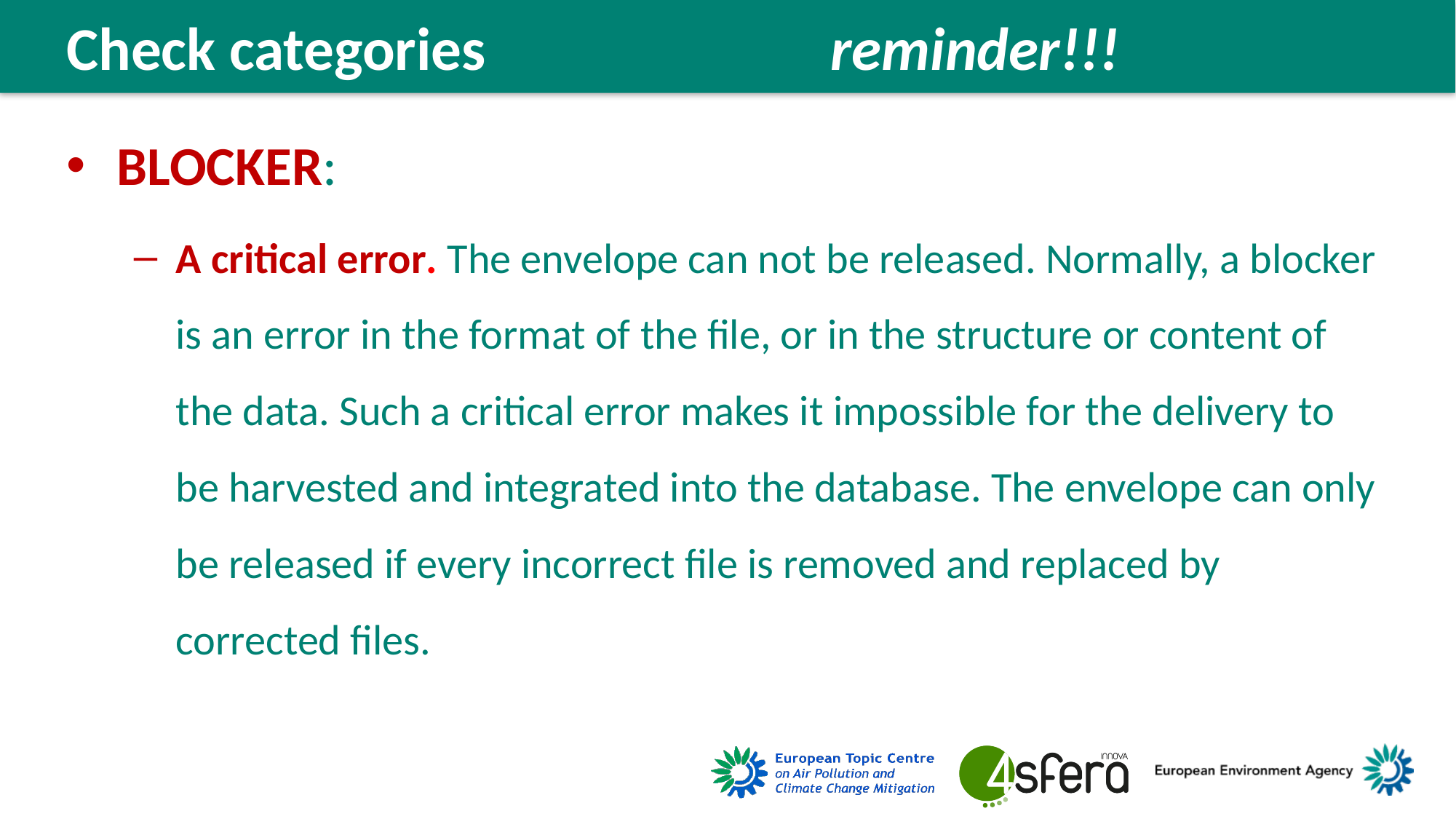

Check categories        			reminder!!!
BLOCKER:
A critical error. The envelope can not be released. Normally, a blocker is an error in the format of the file, or in the structure or content of the data. Such a critical error makes it impossible for the delivery to be harvested and integrated into the database. The envelope can only be released if every incorrect file is removed and replaced by corrected files.